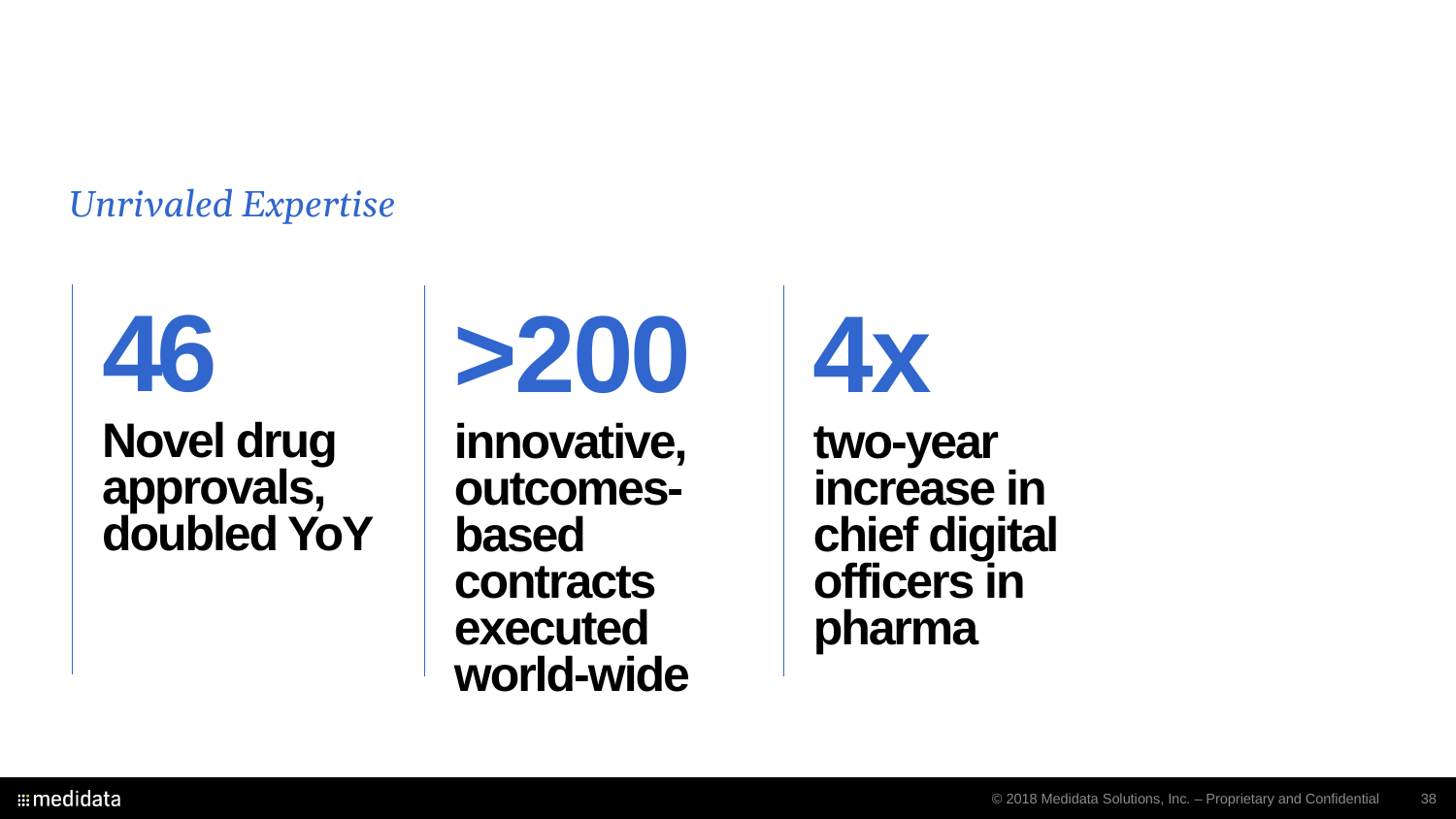

Unrivaled Expertise
46
>200
4x
Novel drug approvals, doubled YoY
innovative, outcomes-based contracts executed world-wide
two-year increase in chief digital officers in pharma
© 2018 Medidata Solutions, Inc. – Proprietary and Confidential
38